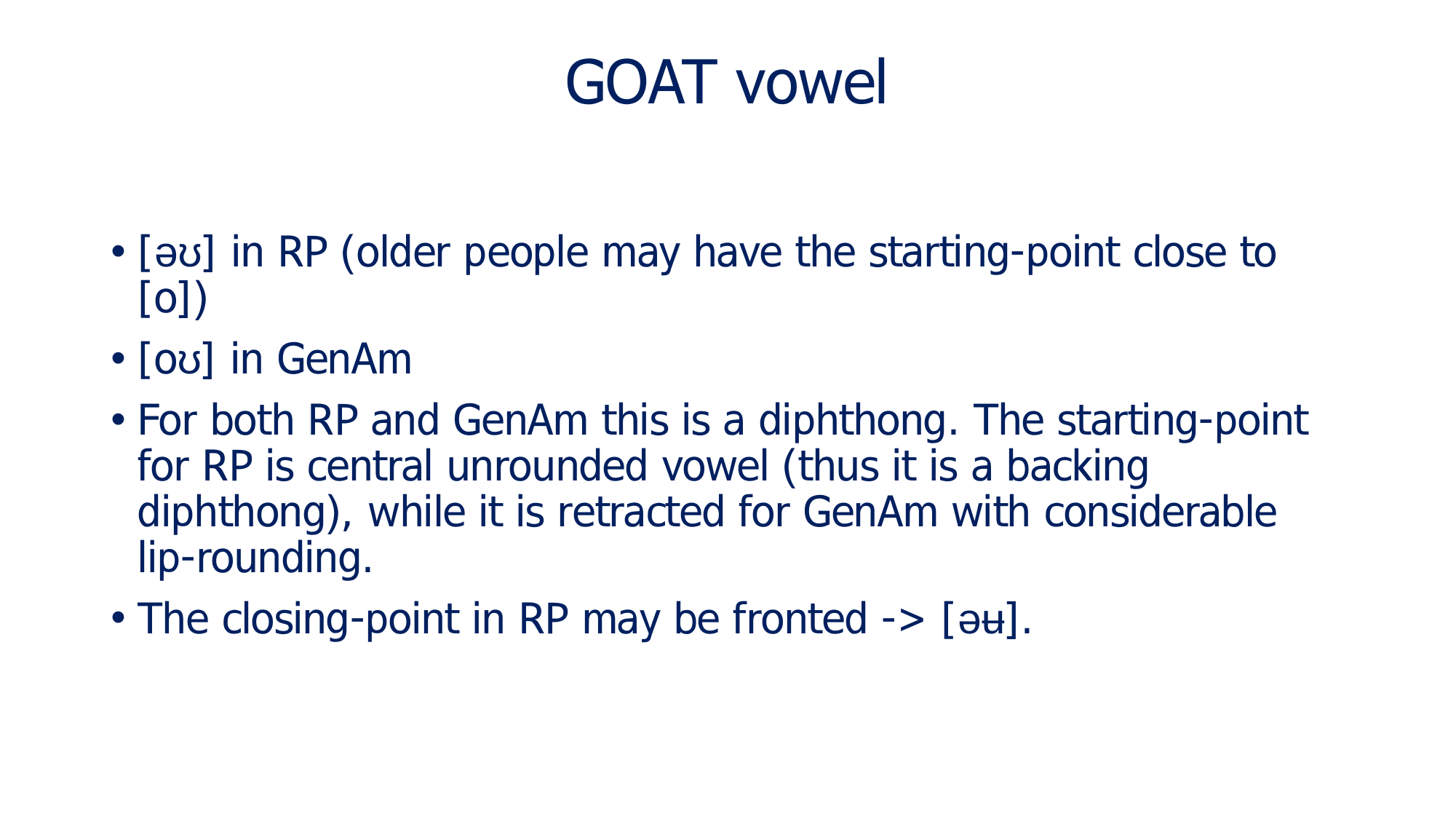

# GOAT vowel

[əʊ] in RP (older people may have the starting-point close to [o])
[oʊ] in GenAm
For both RP and GenAm this is a diphthong. The starting-point for RP is central unrounded vowel (thus it is a backing diphthong), while it is retracted for GenAm with considerable lip-rounding.
The closing-point in RP may be fronted -> [əʉ].